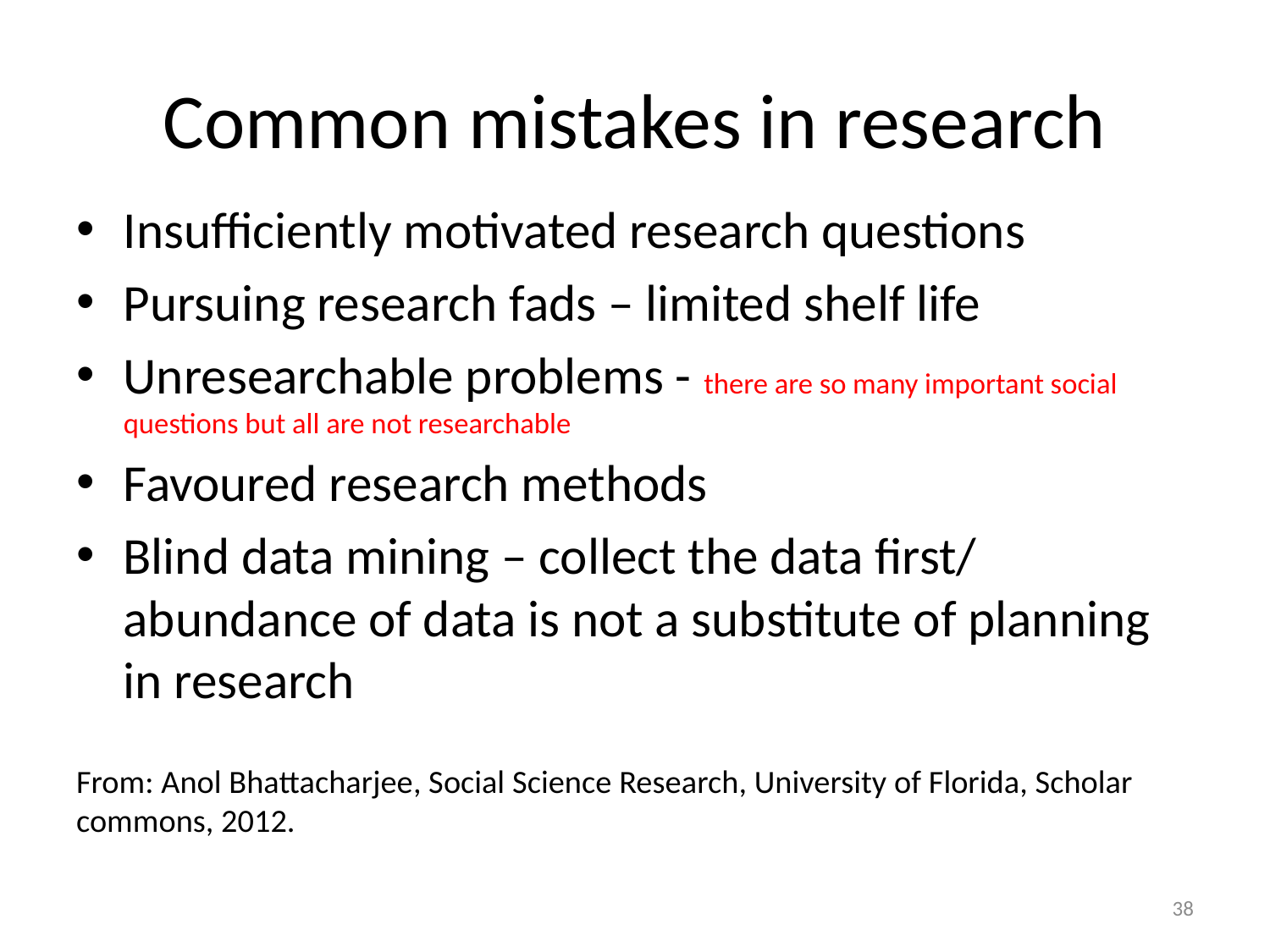

# Common mistakes in research
Insufficiently motivated research questions
Pursuing research fads – limited shelf life
Unresearchable problems - there are so many important social questions but all are not researchable
Favoured research methods
Blind data mining – collect the data first/ abundance of data is not a substitute of planning in research

From: Anol Bhattacharjee, Social Science Research, University of Florida, Scholar commons, 2012.
38